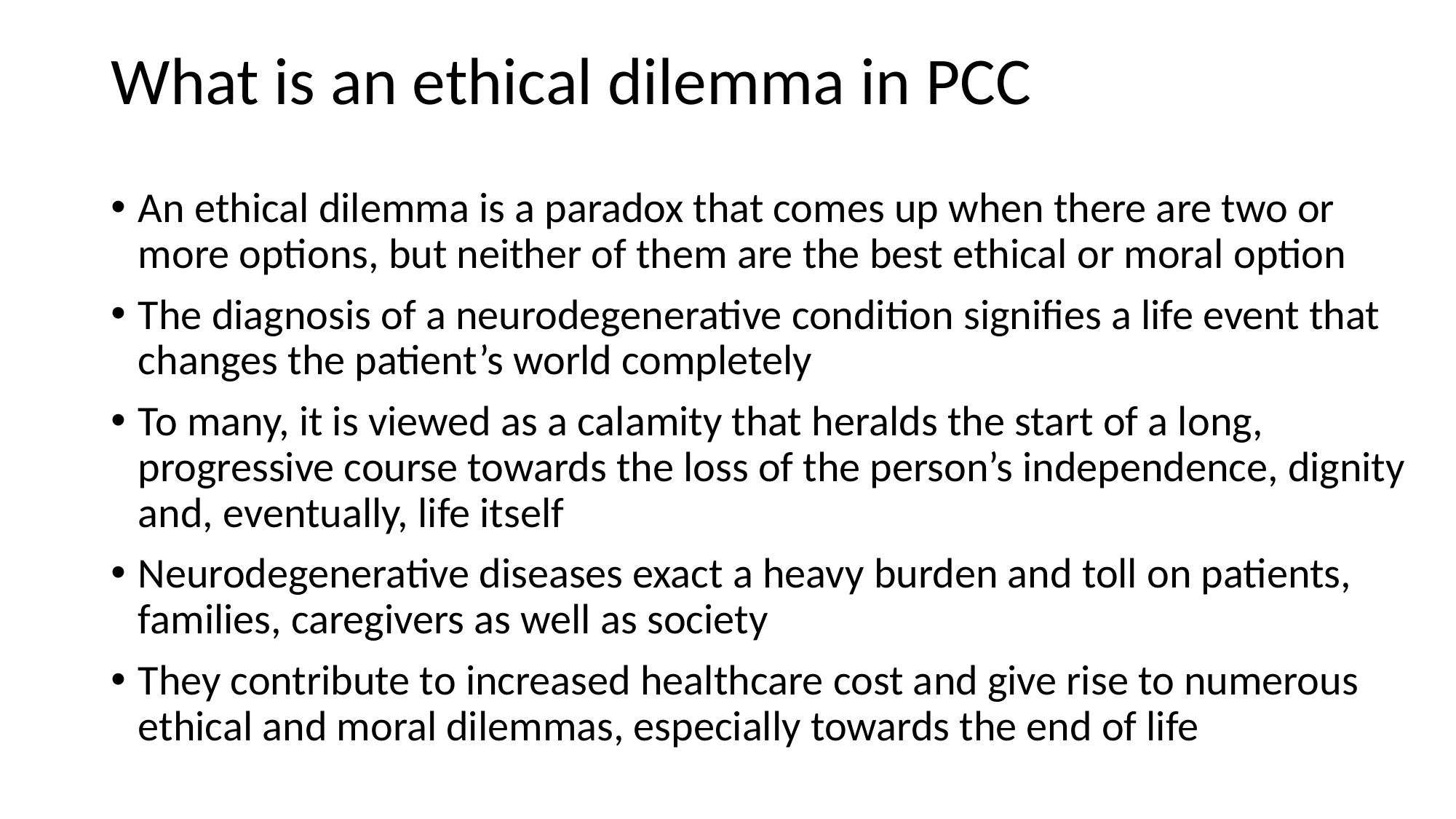

# What is an ethical dilemma in PCC
An ethical dilemma is a paradox that comes up when there are two or more options, but neither of them are the best ethical or moral option
The diagnosis of a neurodegenerative condition signifies a life event that changes the patient’s world completely
To many, it is viewed as a calamity that heralds the start of a long, progressive course towards the loss of the person’s independence, dignity and, eventually, life itself
Neurodegenerative diseases exact a heavy burden and toll on patients, families, caregivers as well as society
They contribute to increased healthcare cost and give rise to numerous ethical and moral dilemmas, especially towards the end of life